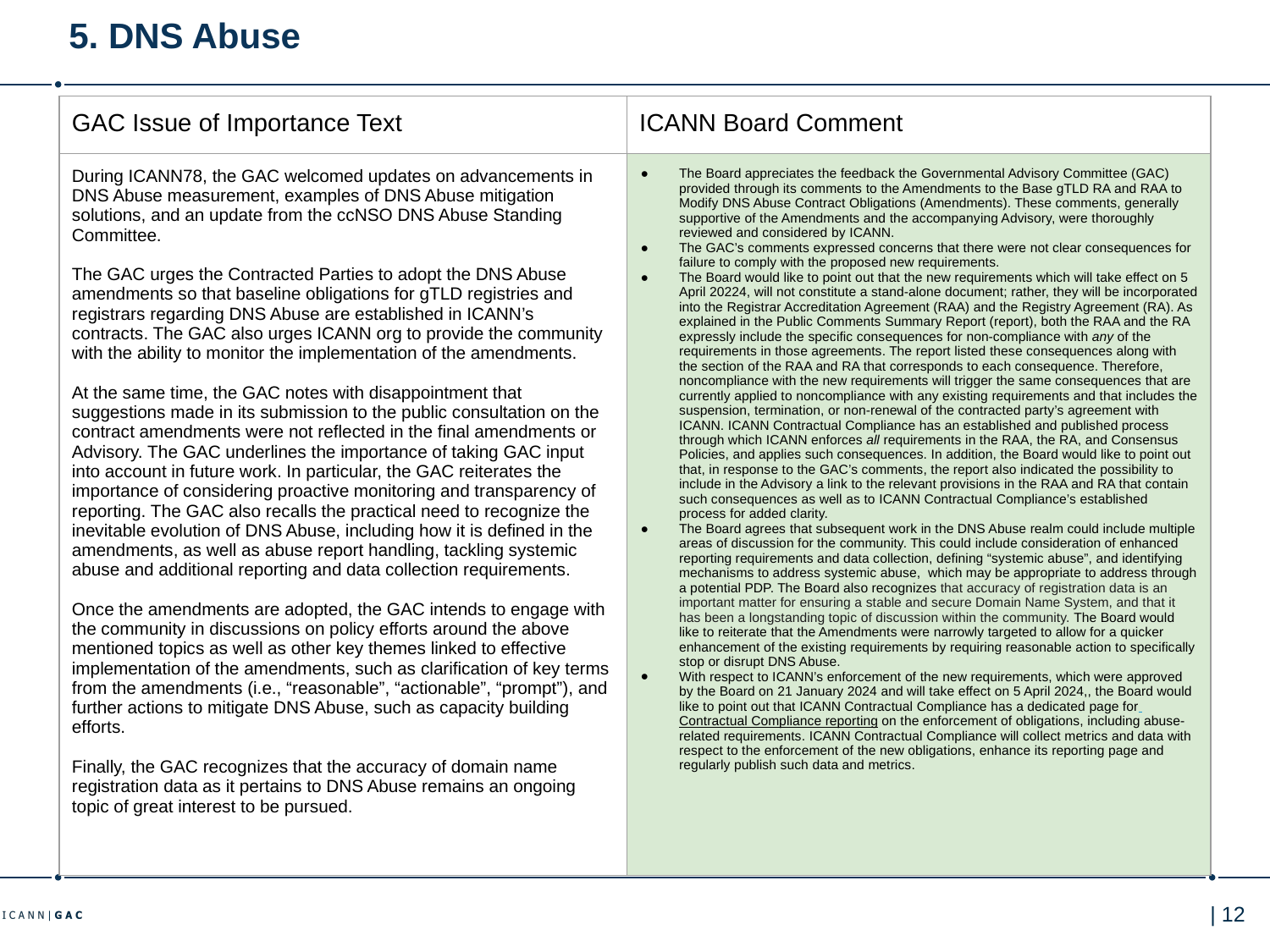

# 5. DNS Abuse
| GAC Issue of Importance Text | ICANN Board Comment |
| --- | --- |
| During ICANN78, the GAC welcomed updates on advancements in DNS Abuse measurement, examples of DNS Abuse mitigation solutions, and an update from the ccNSO DNS Abuse Standing Committee. The GAC urges the Contracted Parties to adopt the DNS Abuse amendments so that baseline obligations for gTLD registries and registrars regarding DNS Abuse are established in ICANN’s contracts. The GAC also urges ICANN org to provide the community with the ability to monitor the implementation of the amendments. At the same time, the GAC notes with disappointment that suggestions made in its submission to the public consultation on the contract amendments were not reflected in the final amendments or Advisory. The GAC underlines the importance of taking GAC input into account in future work. In particular, the GAC reiterates the importance of considering proactive monitoring and transparency of reporting. The GAC also recalls the practical need to recognize the inevitable evolution of DNS Abuse, including how it is defined in the amendments, as well as abuse report handling, tackling systemic abuse and additional reporting and data collection requirements. Once the amendments are adopted, the GAC intends to engage with the community in discussions on policy efforts around the above mentioned topics as well as other key themes linked to effective implementation of the amendments, such as clarification of key terms from the amendments (i.e., “reasonable”, “actionable”, “prompt”), and further actions to mitigate DNS Abuse, such as capacity building efforts. Finally, the GAC recognizes that the accuracy of domain name registration data as it pertains to DNS Abuse remains an ongoing topic of great interest to be pursued. | The Board appreciates the feedback the Governmental Advisory Committee (GAC) provided through its comments to the Amendments to the Base gTLD RA and RAA to Modify DNS Abuse Contract Obligations (Amendments). These comments, generally supportive of the Amendments and the accompanying Advisory, were thoroughly reviewed and considered by ICANN. The GAC’s comments expressed concerns that there were not clear consequences for failure to comply with the proposed new requirements. The Board would like to point out that the new requirements which will take effect on 5 April 20224, will not constitute a stand-alone document; rather, they will be incorporated into the Registrar Accreditation Agreement (RAA) and the Registry Agreement (RA). As explained in the Public Comments Summary Report (report), both the RAA and the RA expressly include the specific consequences for non-compliance with any of the requirements in those agreements. The report listed these consequences along with the section of the RAA and RA that corresponds to each consequence. Therefore, noncompliance with the new requirements will trigger the same consequences that are currently applied to noncompliance with any existing requirements and that includes the suspension, termination, or non-renewal of the contracted party’s agreement with ICANN. ICANN Contractual Compliance has an established and published process through which ICANN enforces all requirements in the RAA, the RA, and Consensus Policies, and applies such consequences. In addition, the Board would like to point out that, in response to the GAC’s comments, the report also indicated the possibility to include in the Advisory a link to the relevant provisions in the RAA and RA that contain such consequences as well as to ICANN Contractual Compliance’s established process for added clarity. The Board agrees that subsequent work in the DNS Abuse realm could include multiple areas of discussion for the community. This could include consideration of enhanced reporting requirements and data collection, defining “systemic abuse”, and identifying mechanisms to address systemic abuse, which may be appropriate to address through a potential PDP. The Board also recognizes that accuracy of registration data is an important matter for ensuring a stable and secure Domain Name System, and that it has been a longstanding topic of discussion within the community. The Board would like to reiterate that the Amendments were narrowly targeted to allow for a quicker enhancement of the existing requirements by requiring reasonable action to specifically stop or disrupt DNS Abuse. With respect to ICANN’s enforcement of the new requirements, which were approved by the Board on 21 January 2024 and will take effect on 5 April 2024,, the Board would like to point out that ICANN Contractual Compliance has a dedicated page for Contractual Compliance reporting on the enforcement of obligations, including abuse-related requirements. ICANN Contractual Compliance will collect metrics and data with respect to the enforcement of the new obligations, enhance its reporting page and regularly publish such data and metrics. |